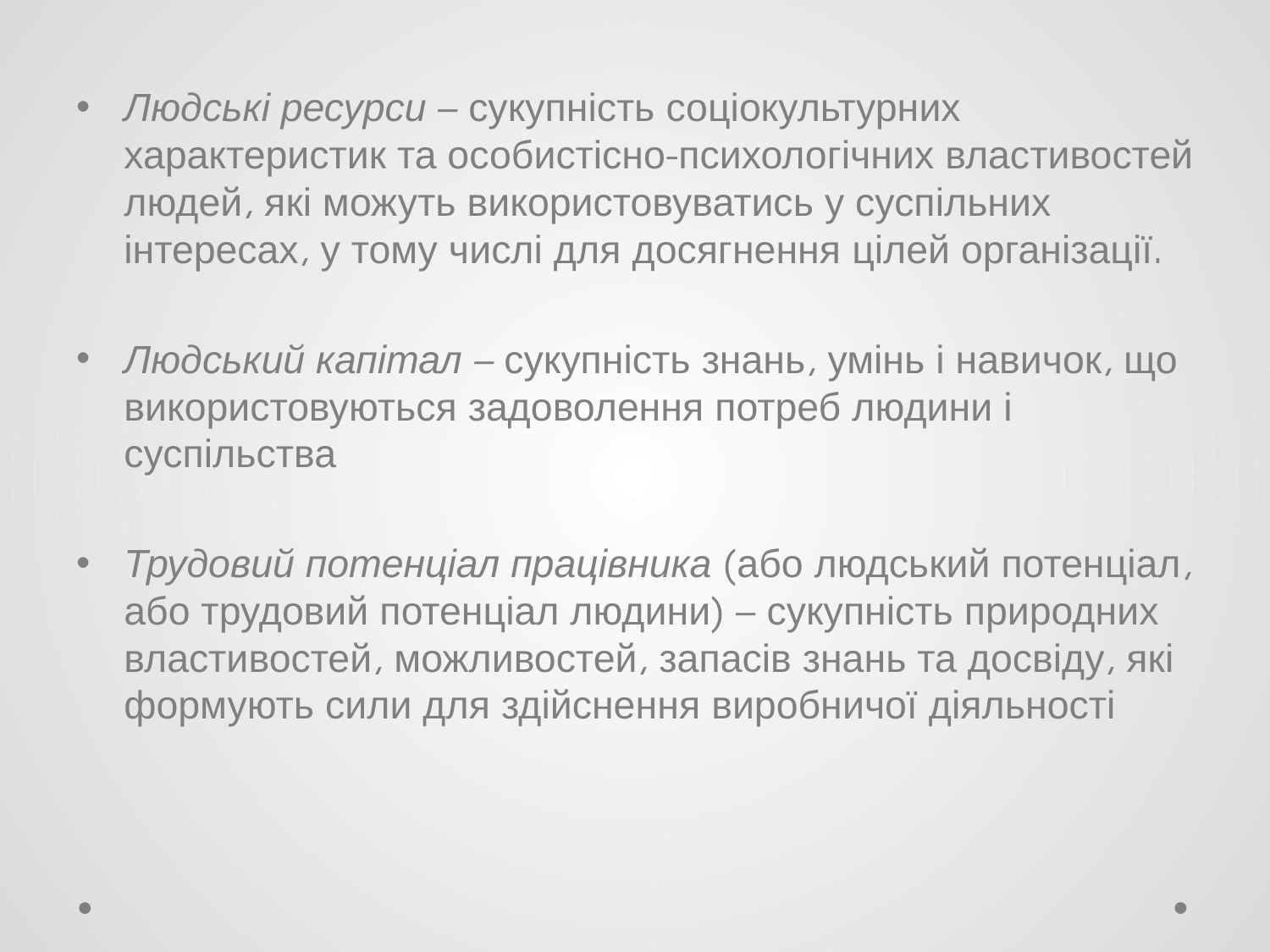

Людські ресурси – сукупність соціокультурних характеристик та особистісно-психологічних властивостей людей, які можуть використовуватись у суспільних інтересах, у тому числі для досягнення цілей організації.

Людський капітал – сукупність знань, умінь і навичок, що використовуються задоволення потреб людини і суспільства

Трудовий потенціал працівника (або людський потенціал, або трудовий потенціал людини) – сукупність природних властивостей, можливостей, запасів знань та досвіду, які формують сили для здійснення виробничої діяльності